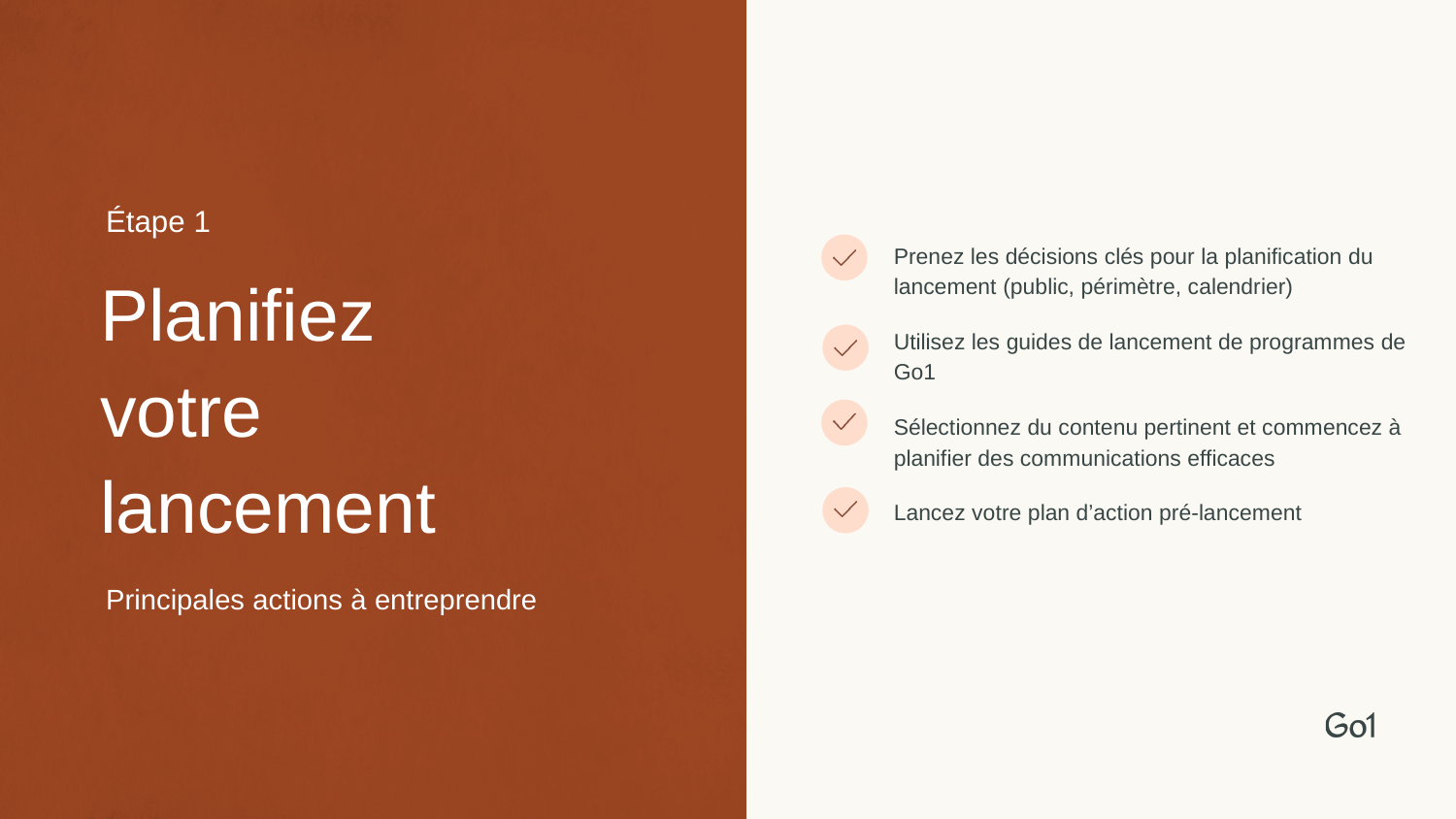

Étape 1

Prenez les décisions clés pour la planification du lancement (public, périmètre, calendrier)
Utilisez les guides de lancement de programmes de Go1
Sélectionnez du contenu pertinent et commencez à planifier des communications efficaces
Lancez votre plan d’action pré-lancement

Planifiez votre
lancement

Principales actions à entreprendre